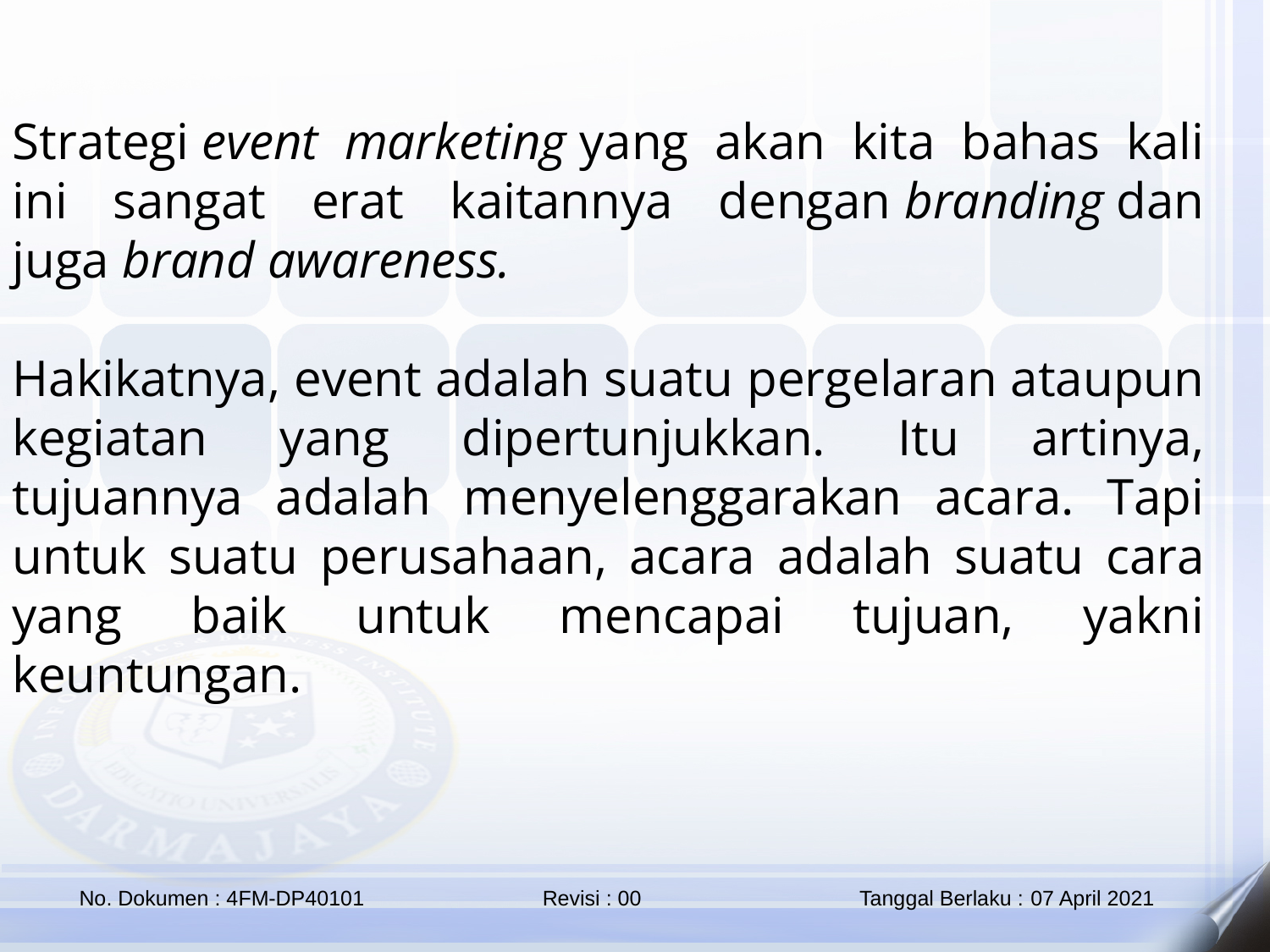

Strategi event marketing yang akan kita bahas kali ini sangat erat kaitannya dengan branding dan juga brand awareness.

Hakikatnya, event adalah suatu pergelaran ataupun kegiatan yang dipertunjukkan. Itu artinya, tujuannya adalah menyelenggarakan acara. Tapi untuk suatu perusahaan, acara adalah suatu cara yang baik untuk mencapai tujuan, yakni keuntungan.